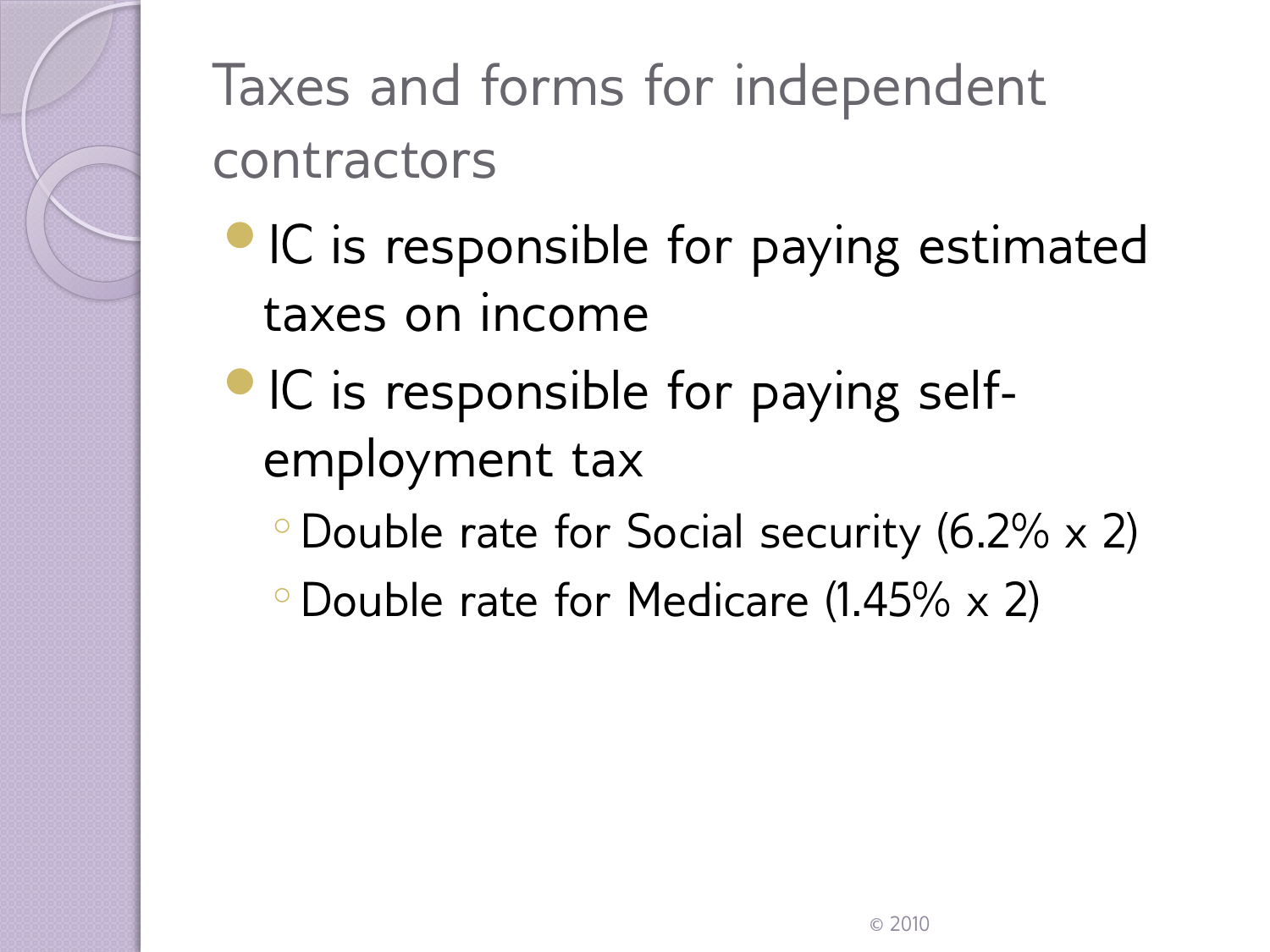

# Taxes and forms for independent contractors
IC is responsible for paying estimated taxes on income
IC is responsible for paying self-employment tax
Double rate for Social security (6.2% x 2)
Double rate for Medicare (1.45% x 2)

          © 2010